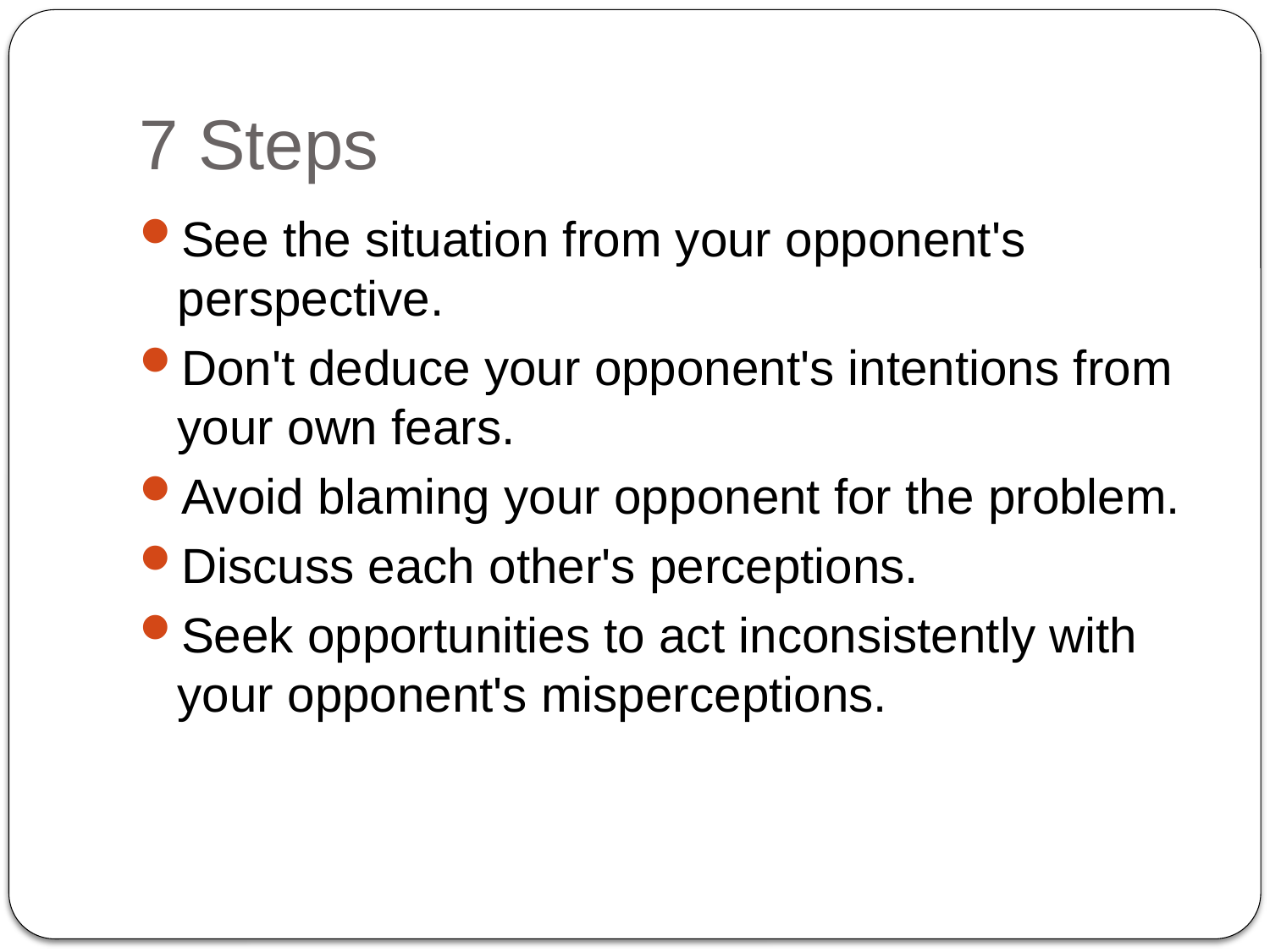

# 7 Steps
See the situation from your opponent's perspective.
Don't deduce your opponent's intentions from your own fears.
Avoid blaming your opponent for the problem.
Discuss each other's perceptions.
Seek opportunities to act inconsistently with your opponent's misperceptions.